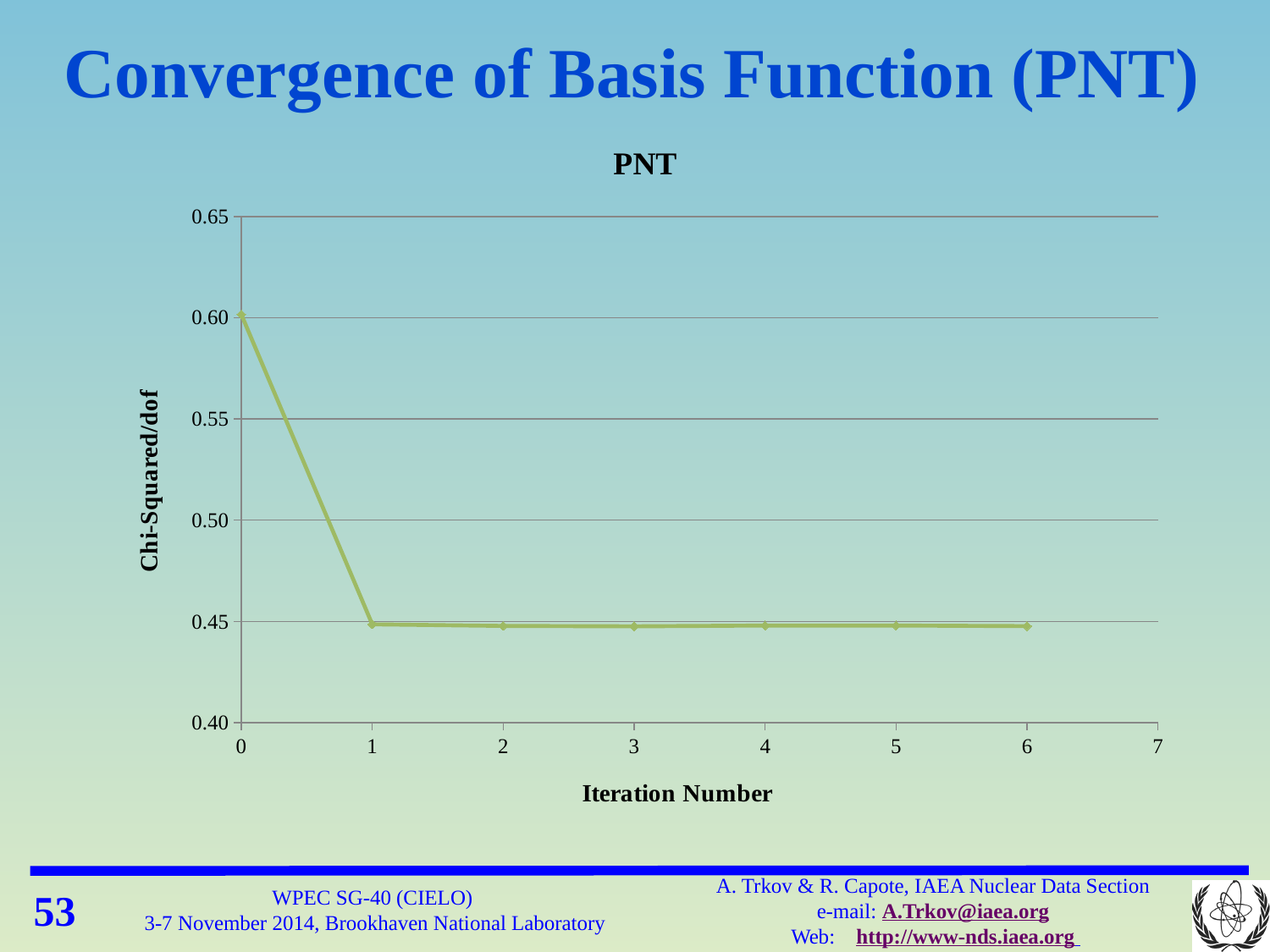

# Convergence of Basis Function (PNT)

### Chart:

| Category | PNT |
|---|---|